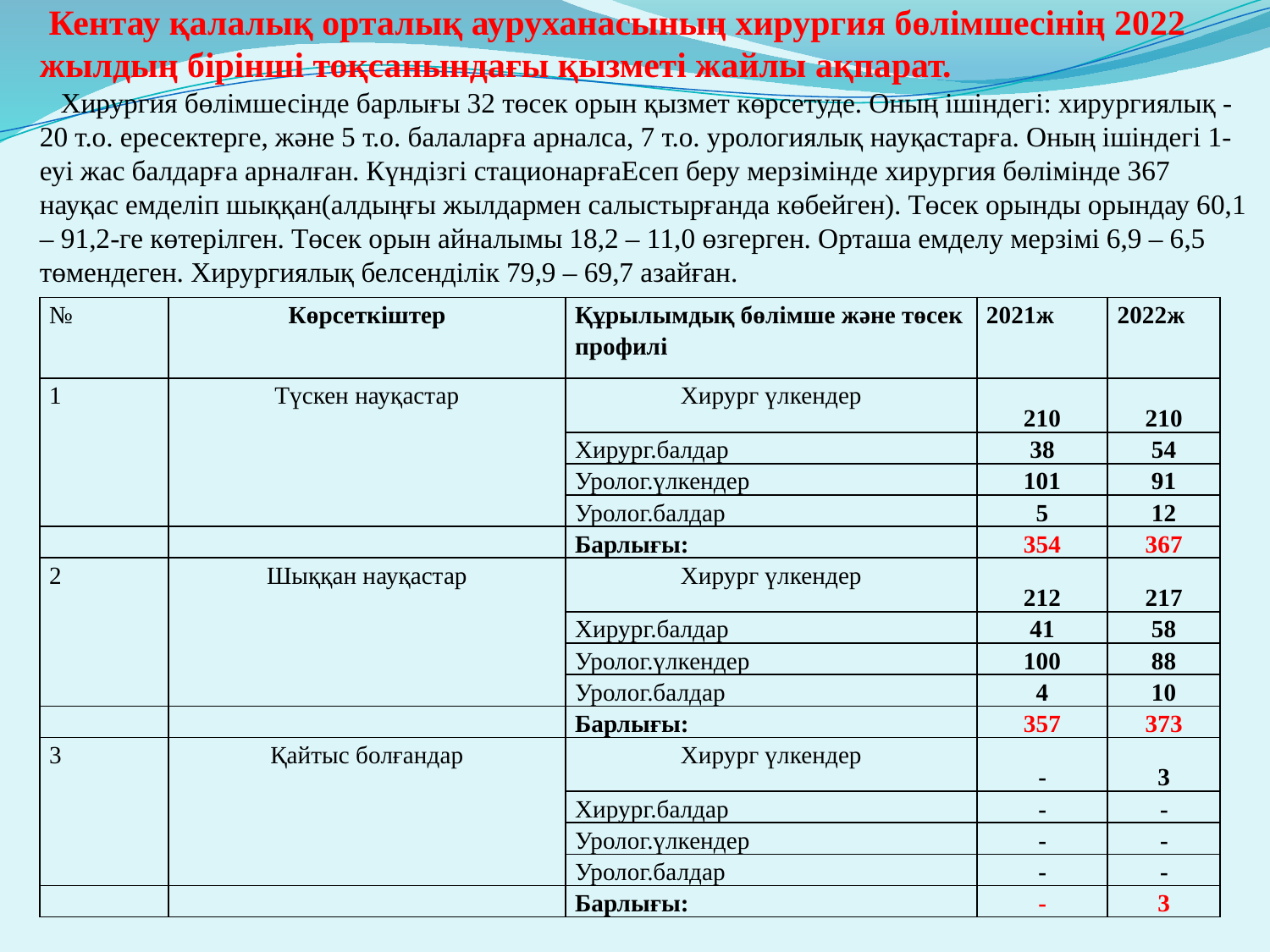

# Кентау қалалық орталық ауруханасының хирургия бөлімшесінің 2022 жылдың бірінші тоқсанындағы қызметі жайлы ақпарат. Хирургия бөлімшесінде барлығы 32 төсек орын қызмет көрсетуде. Оның ішіндегі: хирургиялық - 20 т.о. ересектерге, және 5 т.о. балаларға арналса, 7 т.о. урологиялық науқастарға. Оның ішіндегі 1-еуі жас балдарға арналған. Күндізгі стационарғаЕсеп беру мерзімінде хирургия бөлімінде 367 науқас емделіп шыққан(алдыңғы жылдармен салыстырғанда көбейген). Төсек орынды орындау 60,1 – 91,2-ге көтерілген. Төсек орын айналымы 18,2 – 11,0 өзгерген. Орташа емделу мерзімі 6,9 – 6,5 төмендеген. Хирургиялық белсенділік 79,9 – 69,7 азайған.
| № | Көрсеткіштер | Құрылымдық бөлімше және төсек профилі | 2021ж | 2022ж |
| --- | --- | --- | --- | --- |
| 1 | Түскен науқастар | Хирург үлкендер | 210 | 210 |
|  |  | Хирург.балдар | 38 | 54 |
|  |  | Уролог.үлкендер | 101 | 91 |
|  |  | Уролог.балдар | 5 | 12 |
|  |  | Барлығы: | 354 | 367 |
| 2 | Шыққан науқастар | Хирург үлкендер | 212 | 217 |
|  |  | Хирург.балдар | 41 | 58 |
|  |  | Уролог.үлкендер | 100 | 88 |
|  |  | Уролог.балдар | 4 | 10 |
|  |  | Барлығы: | 357 | 373 |
| 3 | Қайтыс болғандар | Хирург үлкендер | - | 3 |
|  |  | Хирург.балдар | - | - |
|  |  | Уролог.үлкендер | - | - |
|  |  | Уролог.балдар | - | - |
|  |  | Барлығы: | - | 3 |